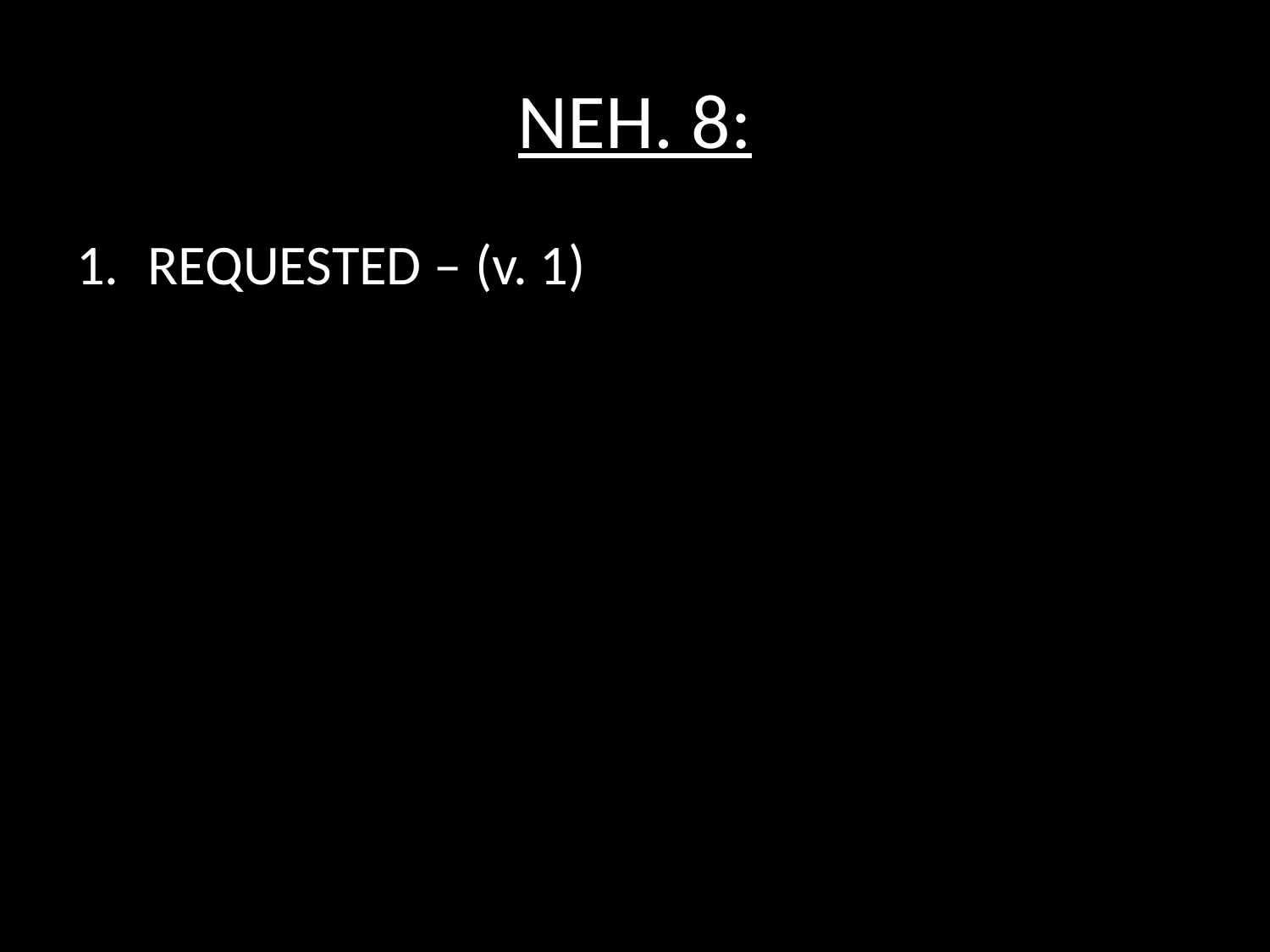

# NEH. 8:
REQUESTED – (v. 1)